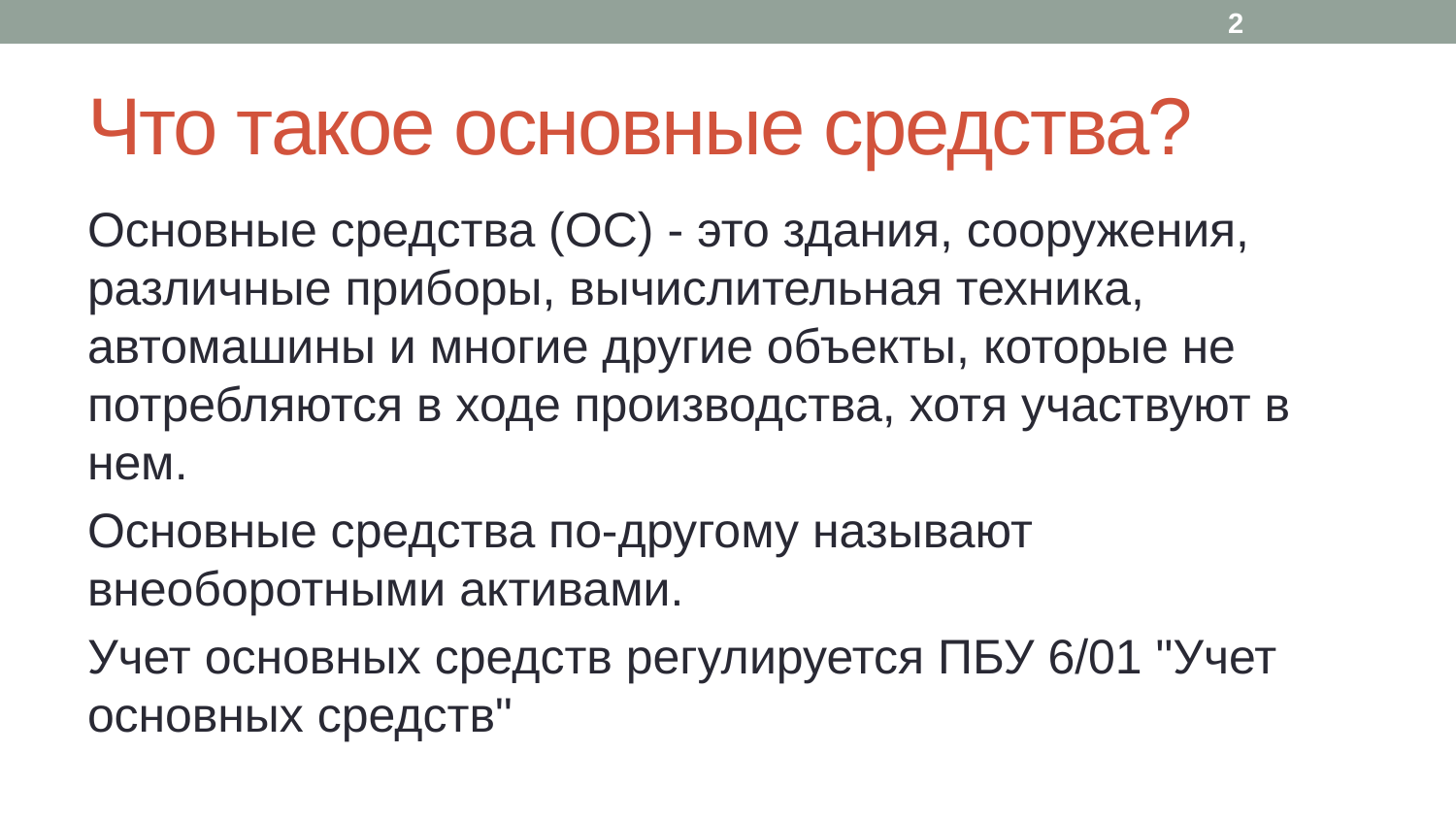

2
# Что такое основные средства?
Основные средства (ОС) - это здания, сооружения, различные приборы, вычислительная техника, автомашины и многие другие объекты, которые не потребляются в ходе производства, хотя участвуют в нем.
Основные средства по-другому называют внеоборотными активами.
Учет основных средств регулируется ПБУ 6/01 "Учет основных средств"